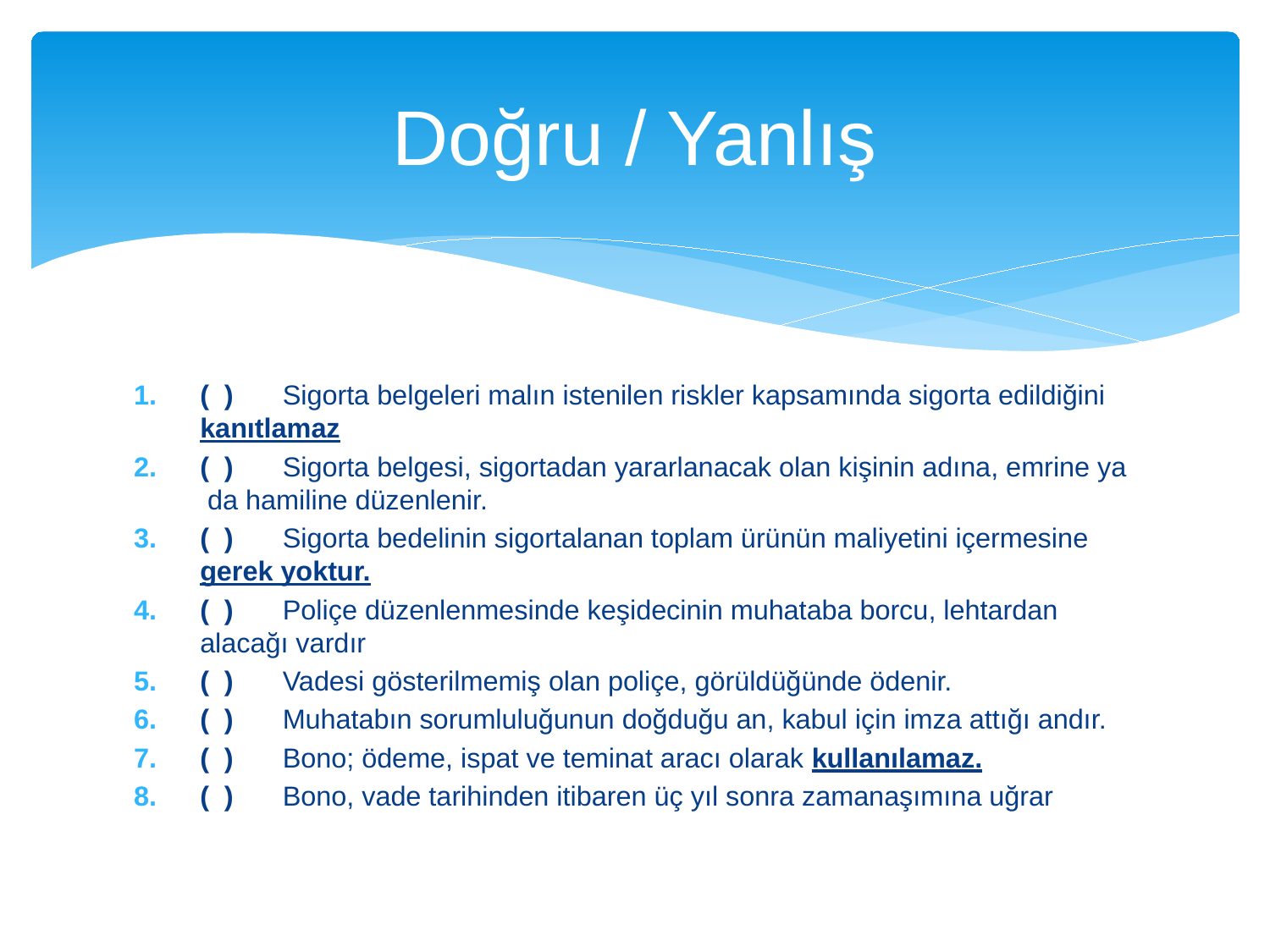

# Doğru / Yanlış
(  )	Sigorta belgeleri malın istenilen riskler kapsamında sigorta edildiğini kanıtlamaz
(  )	Sigorta belgesi, sigortadan yararlanacak olan kişinin adına, emrine ya   da hamiline düzenlenir.
(  )	Sigorta bedelinin sigortalanan toplam ürünün maliyetini içermesine gerek yoktur.
(  )	Poliçe düzenlenmesinde keşidecinin muhataba borcu, lehtardan alacağı vardır
(  )	Vadesi gösterilmemiş olan poliçe, görüldüğünde ödenir.
(  )	Muhatabın sorumluluğunun doğduğu an, kabul için imza attığı andır.
(  )	Bono; ödeme, ispat ve teminat aracı olarak kullanılamaz.
(  )	Bono, vade tarihinden itibaren üç yıl sonra zamanaşımına uğrar